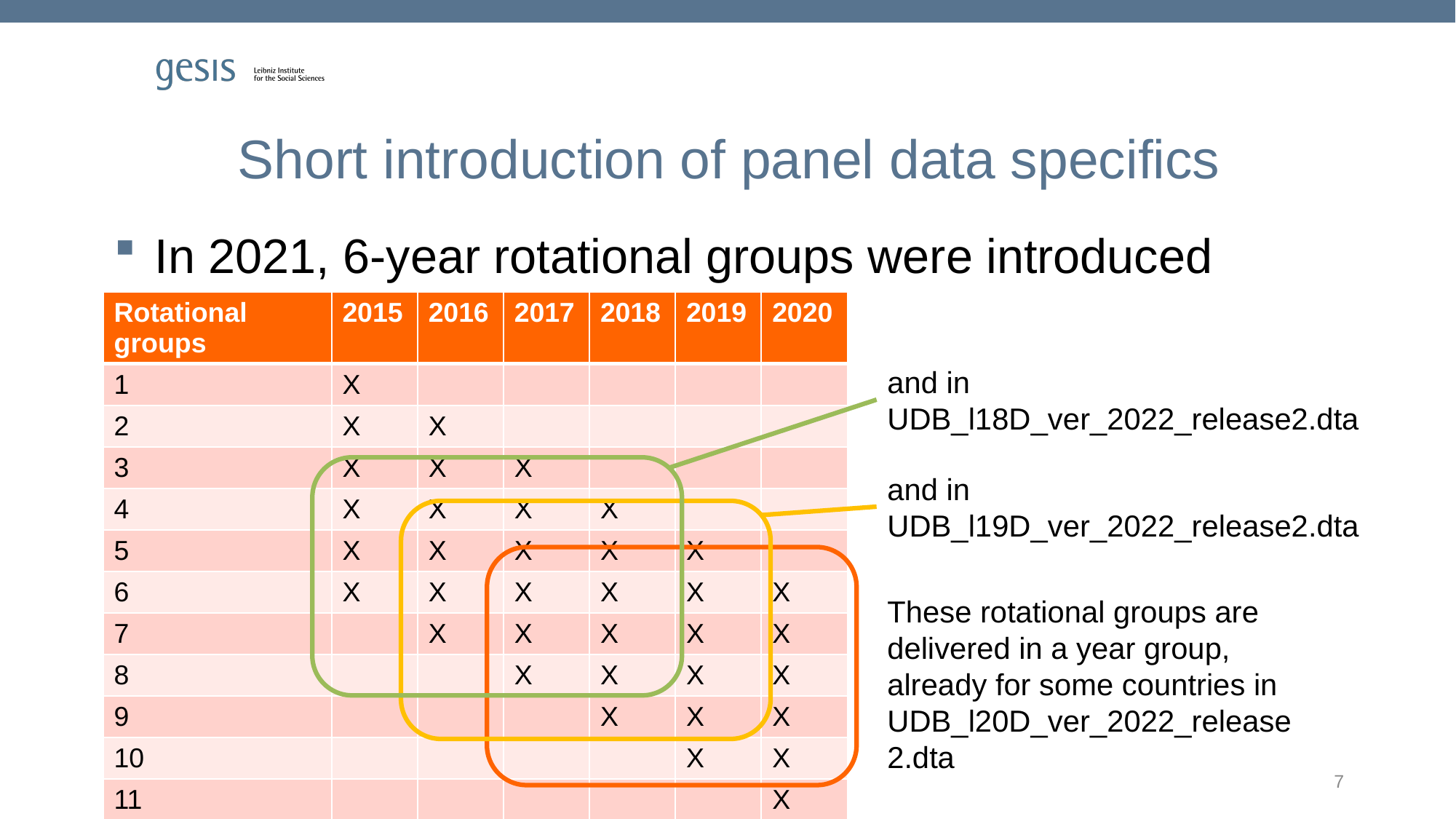

# Short introduction of panel data specifics
In 2021, 6-year rotational groups were introduced

| Rotational groups | 2015 | 2016 | 2017 | 2018 | 2019 | 2020 |
| --- | --- | --- | --- | --- | --- | --- |
| 1 | X |  |  |  |  |  |
| 2 | X | X |  |  |  |  |
| 3 | X | X | X |  |  |  |
| 4 | X | X | X | X |  |  |
| 5 | X | X | X | X | X |  |
| 6 | X | X | X | X | X | X |
| 7 |  | X | X | X | X | X |
| 8 |  |  | X | X | X | X |
| 9 |  |  |  | X | X | X |
| 10 |  |  |  |  | X | X |
| 11 |  |  |  |  |  | X |
and in UDB_l18D_ver_2022_release2.dta

and in UDB_l19D_ver_2022_release2.dta

These rotational groups are delivered in a year group, already for some countries in
UDB_l20D_ver_2022_release2.dta